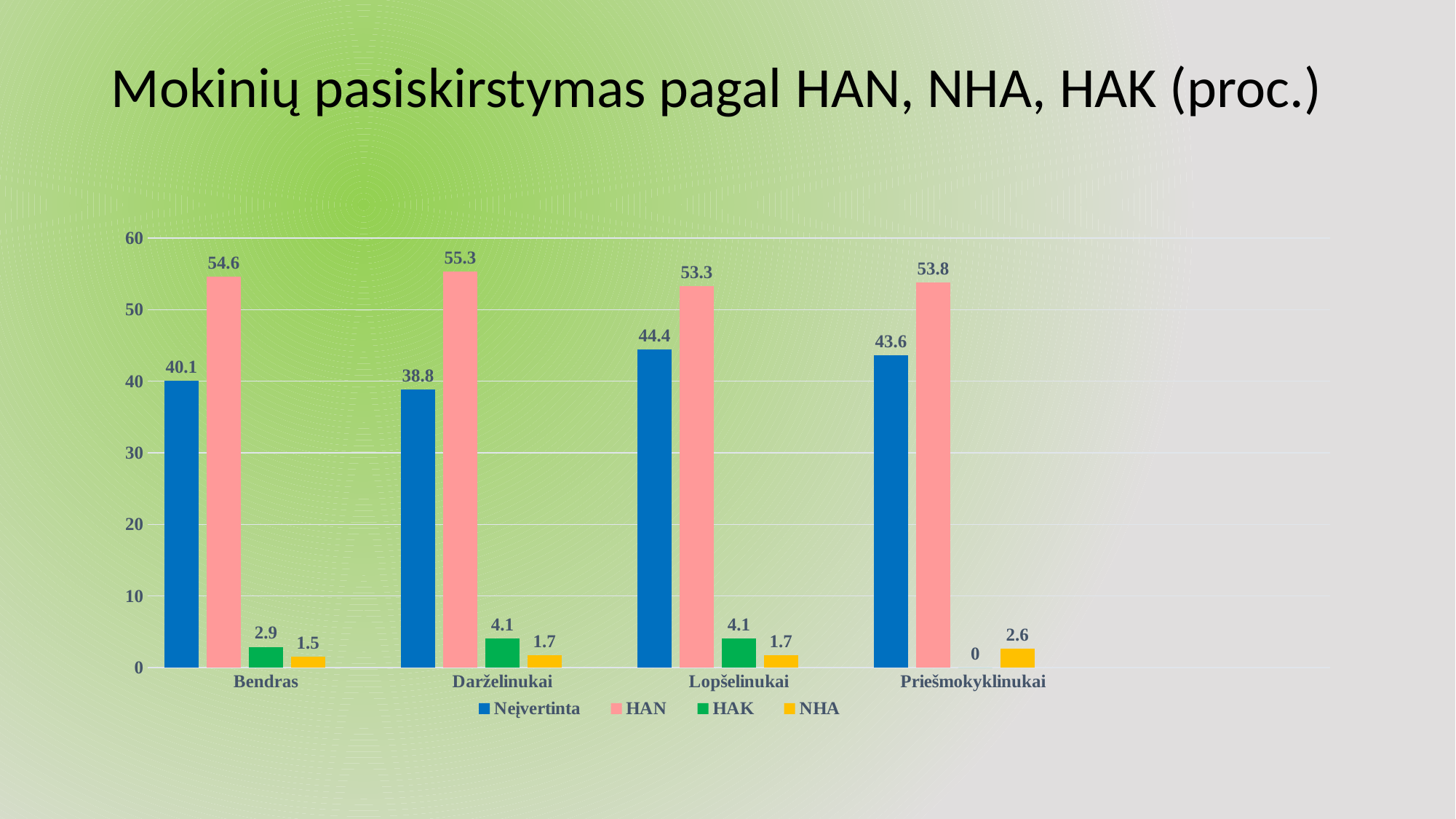

# Mokinių pasiskirstymas pagal HAN, NHA, HAK (proc.)

### Chart

| Category | Neįvertinta | HAN | HAK | NHA |  |
|---|---|---|---|---|---|
| Bendras | 40.1 | 54.6 | 2.9 | 1.5 | None |
| Darželinukai | 38.8 | 55.3 | 4.1 | 1.7 | None |
| Lopšelinukai | 44.4 | 53.3 | 4.1 | 1.7 | None |
| Priešmokyklinukai  | 43.6 | 53.8 | 0.0 | 2.6 | None |